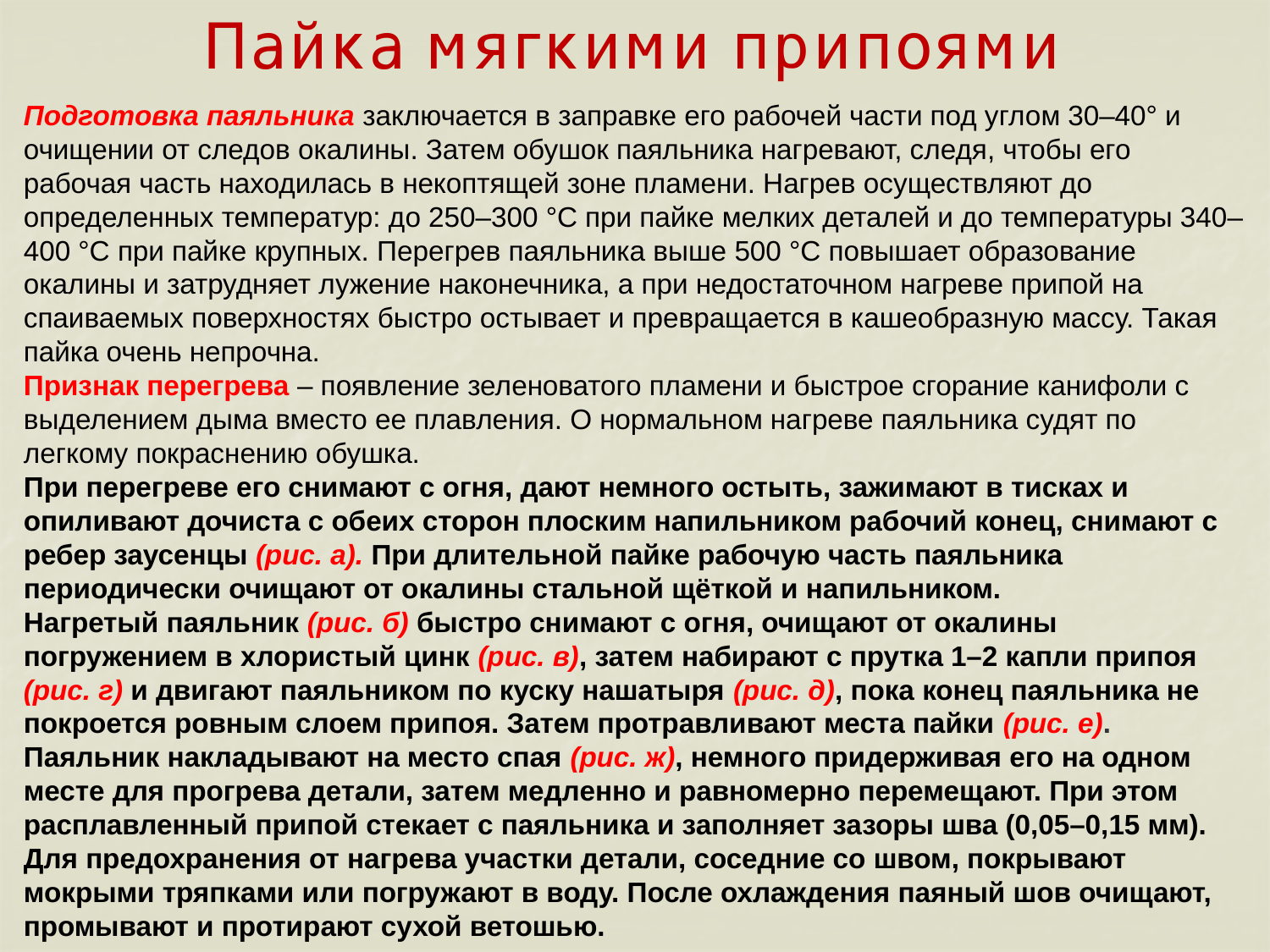

# Пайка мягкими припоями
Подготовка паяльника заключается в заправке его рабочей части под углом 30–40° и очищении от следов окалины. Затем обушок паяльника нагревают, следя, чтобы его рабочая часть находилась в некоптящей зоне пламени. Нагрев осуществляют до определенных температур: до 250–300 °C при пайке мелких деталей и до температуры 340–400 °C при пайке крупных. Перегрев паяльника выше 500 °C повышает образование окалины и затрудняет лужение наконечника, а при недостаточном нагреве припой на спаиваемых поверхностях быстро остывает и превращается в кашеобразную массу. Такая пайка очень непрочна.
Признак перегрева – появление зеленоватого пламени и быстрое сгорание канифоли с выделением дыма вместо ее плавления. О нормальном нагреве паяльника судят по легкому покраснению обушка.
При перегреве его снимают с огня, дают немного остыть, зажимают в тисках и опиливают дочиста с обеих сторон плоским напильником рабочий конец, снимают с ребер заусенцы (рис. а). При длительной пайке рабочую часть паяльника периодически очищают от окалины стальной щёткой и напильником.
Нагретый паяльник (рис. б) быстро снимают с огня, очищают от окалины погружением в хлористый цинк (рис. в), затем набирают с прутка 1–2 капли припоя (рис. г) и двигают паяльником по куску нашатыря (рис. д), пока конец паяльника не покроется ровным слоем припоя. Затем протравливают места пайки (рис. е).
Паяльник накладывают на место спая (рис. ж), немного придерживая его на одном месте для прогрева детали, затем медленно и равномерно перемещают. При этом расплавленный припой стекает с паяльника и заполняет зазоры шва (0,05–0,15 мм).
Для предохранения от нагрева участки детали, соседние со швом, покрывают мокрыми тряпками или погружают в воду. После охлаждения паяный шов очищают, промывают и протирают сухой ветошью.